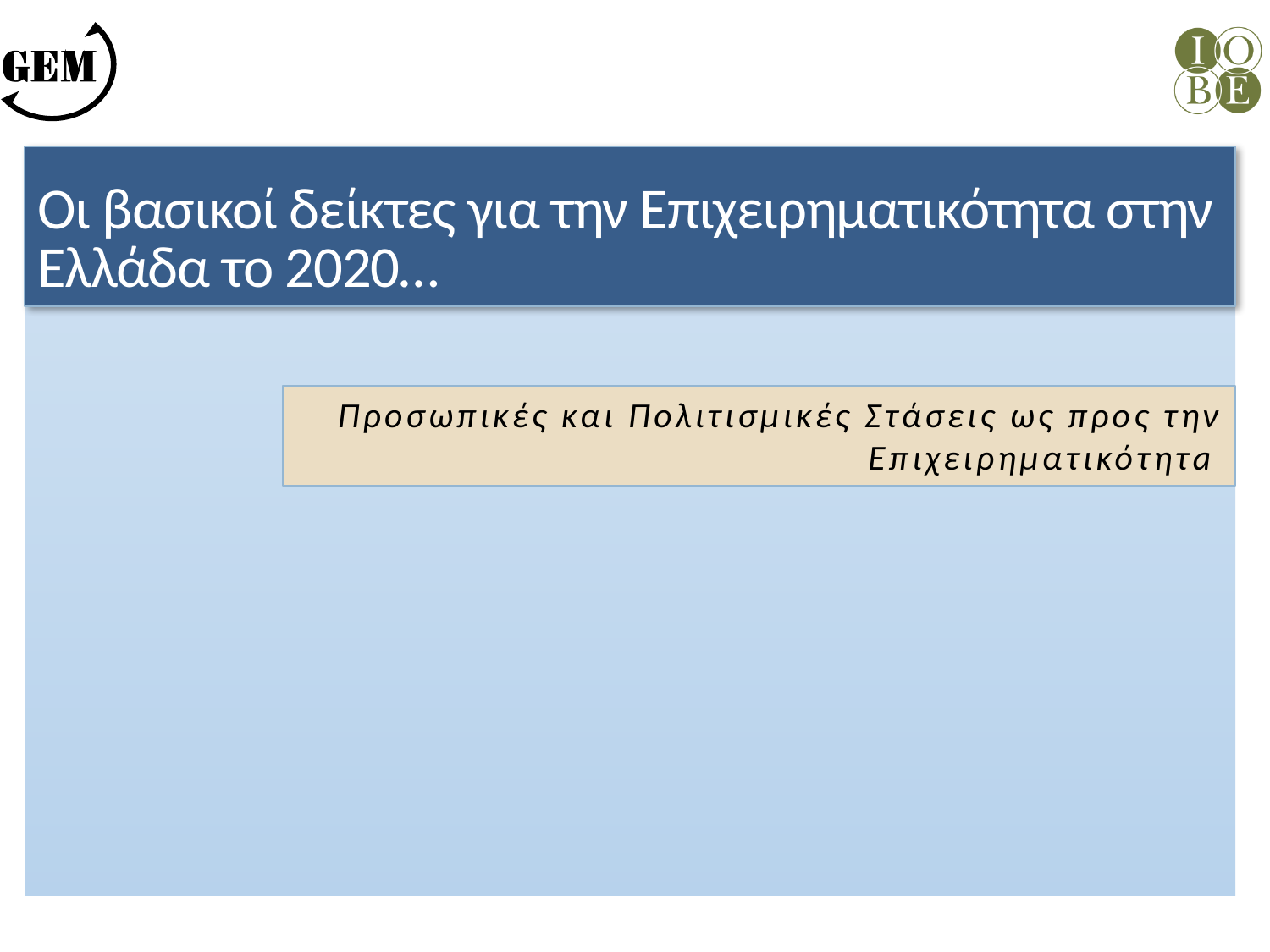

# Οι βασικοί δείκτες για την Επιχειρηματικότητα στην Ελλάδα το 2020…
Προσωπικές και Πολιτισμικές Στάσεις ως προς την Επιχειρηματικότητa